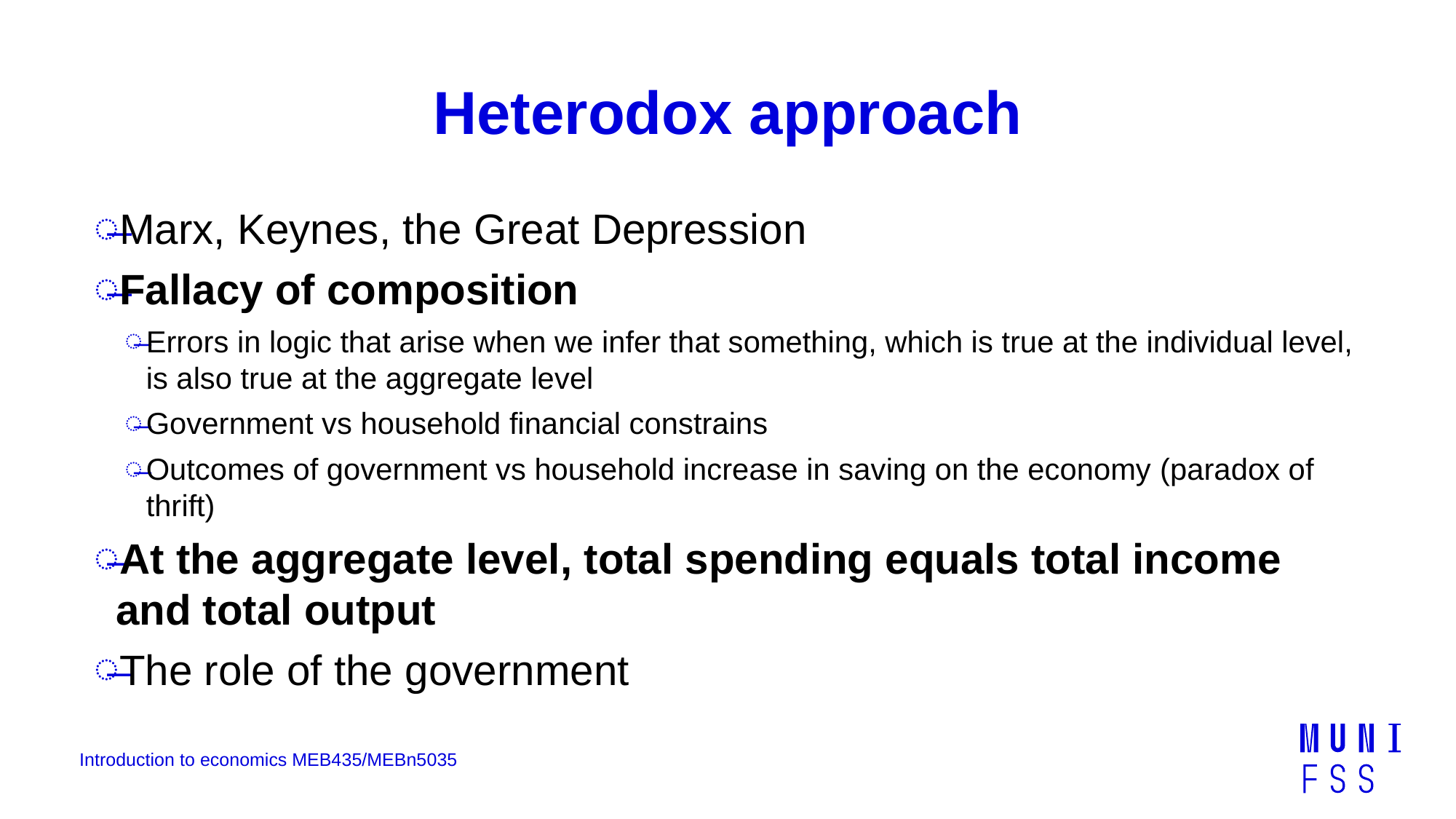

# Heterodox approach
Marx, Keynes, the Great Depression
Fallacy of composition
Errors in logic that arise when we infer that something, which is true at the individual level, is also true at the aggregate level
Government vs household financial constrains
Outcomes of government vs household increase in saving on the economy (paradox of thrift)
At the aggregate level, total spending equals total income and total output
The role of the government
Introduction to economics MEB435/MEBn5035